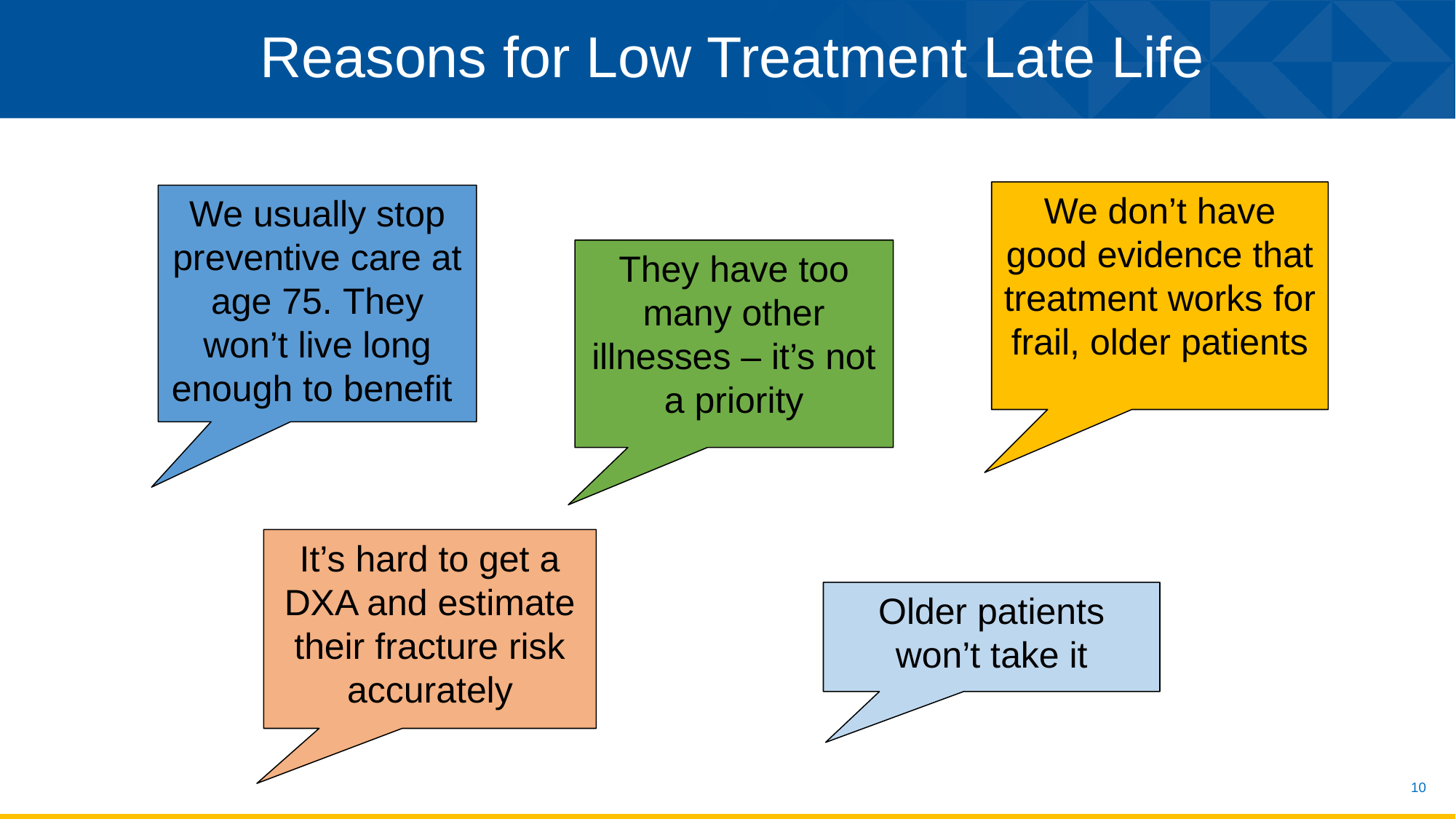

Reasons for Low Treatment Late Life
We don’t have good evidence that treatment works for frail, older patients
We usually stop preventive care at age 75. They won’t live long enough to benefit
They have too many other illnesses – it’s not a priority
It’s hard to get a DXA and estimate their fracture risk accurately
Older patients won’t take it